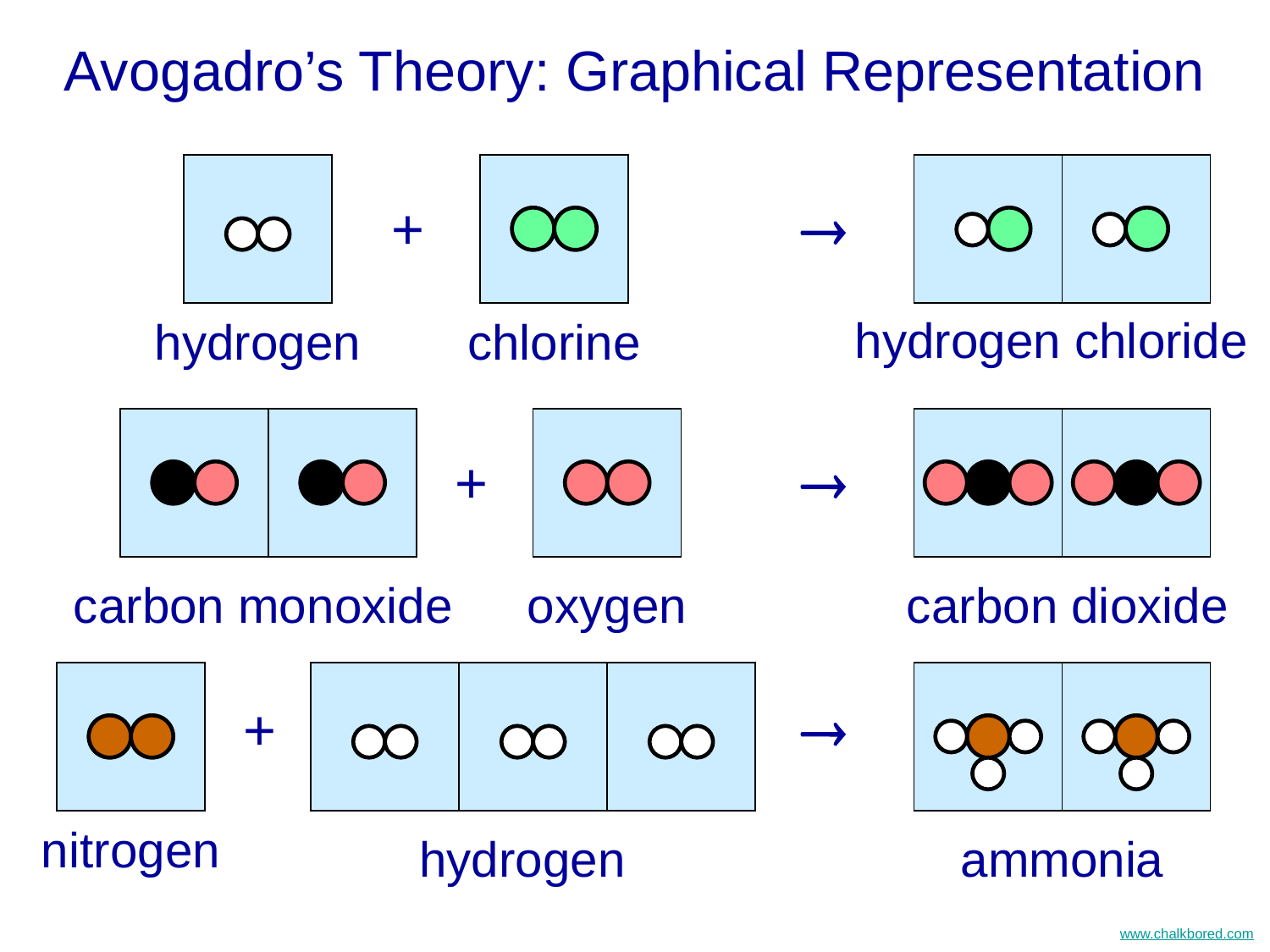

Avogadro’s Theory: Graphical Representation

+
→
hydrogen chloride
hydrogen
chlorine

+
→
carbon monoxide
oxygen
carbon dioxide

+
→
nitrogen
hydrogen
ammonia

www.chalkbored.com